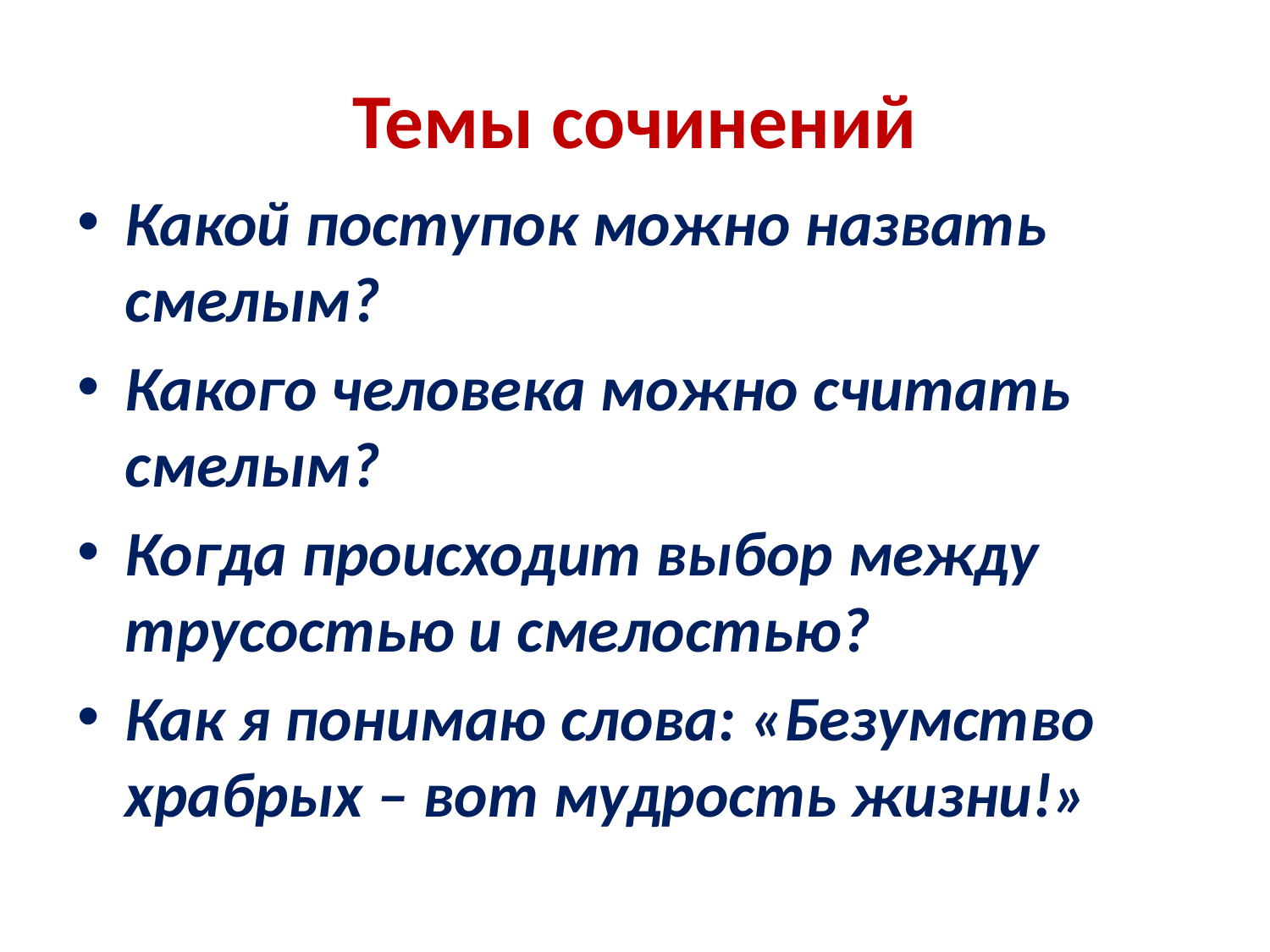

# Темы сочинений
Какой поступок можно назвать смелым?
Какого человека можно считать смелым?
Когда происходит выбор между трусостью и смелостью?
Как я понимаю слова: «Безумство храбрых – вот мудрость жизни!»